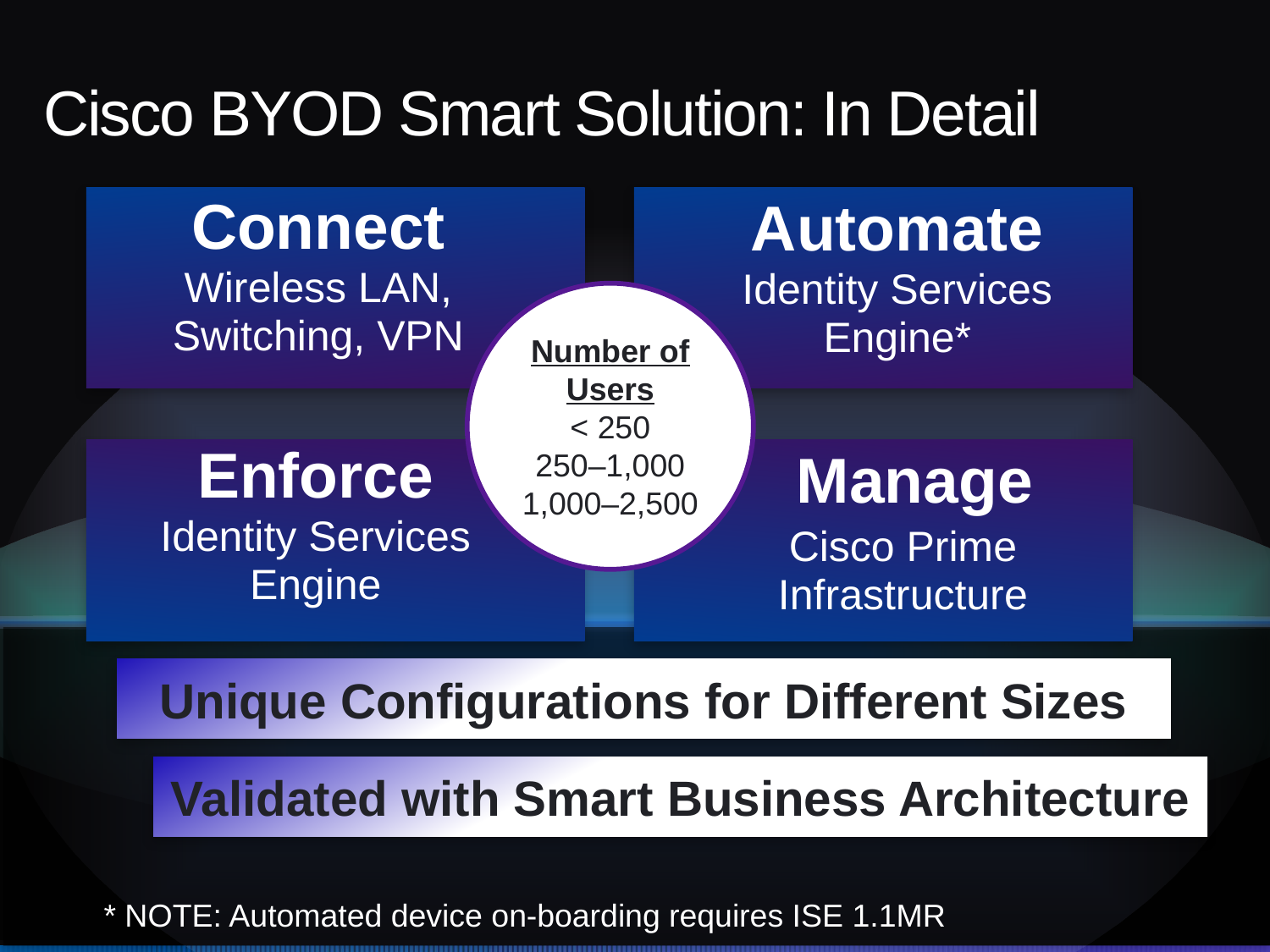

# Cisco BYOD Smart Solution: In Detail
Connect
Wireless LAN, Switching, VPN
Automate
Identity Services Engine*

Number of Users
< 250
250–1,000
1,000–2,500
 Manage
Cisco Prime Infrastructure

Enforce
Identity Services Engine

Unique Configurations for Different Sizes
Validated with Smart Business Architecture
* NOTE: Automated device on-boarding requires ISE 1.1MR